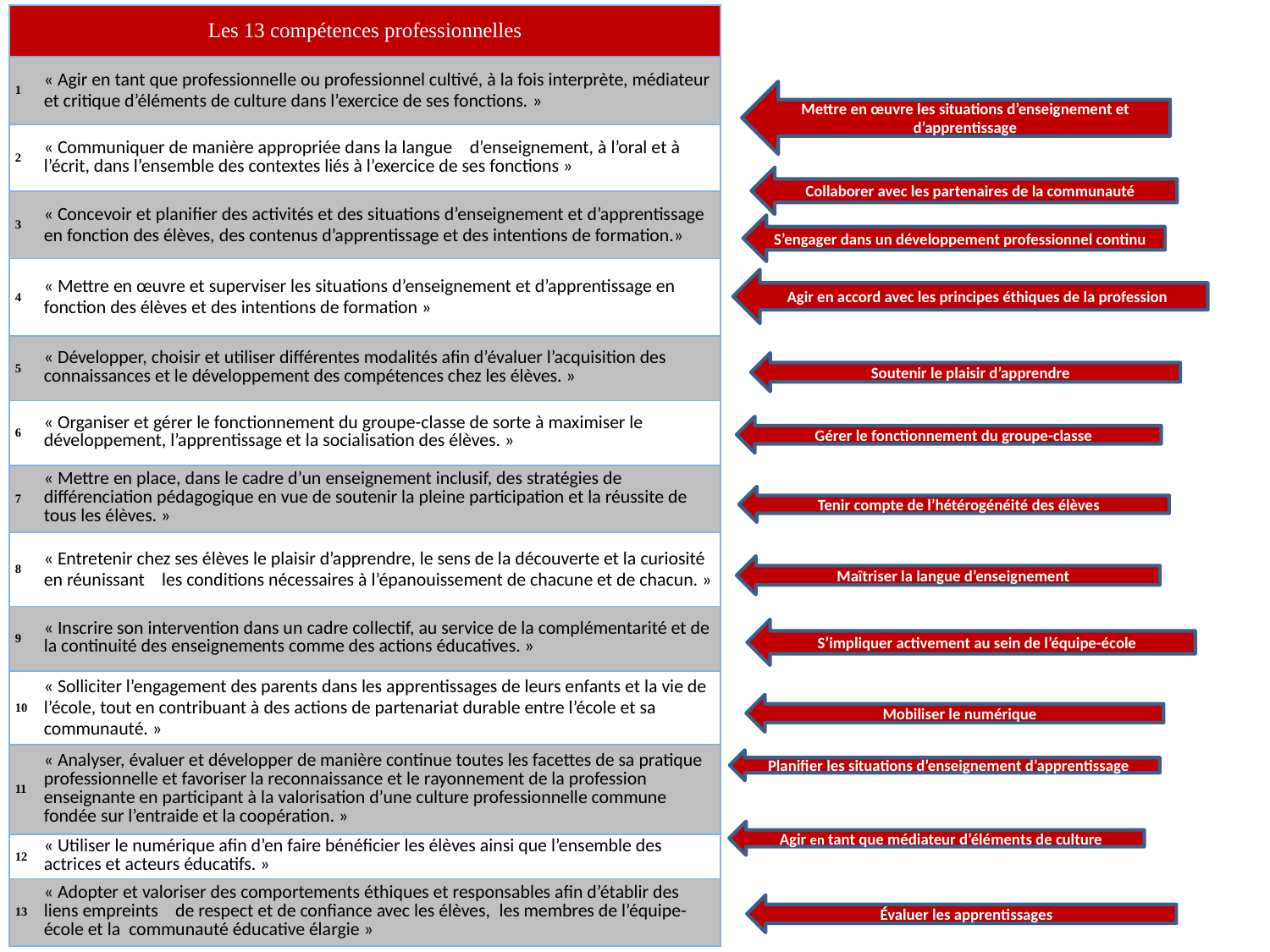

| Les 13 compétences professionnelles |  |
| --- | --- |
| 1 | « Agir en tant que professionnelle ou professionnel cultivé, à la fois interprète, médiateur et critique d’éléments de culture dans l’exercice de ses fonctions. » |
| 2 | « Communiquer de manière appropriée dans la langue    d’enseignement, à l’oral et à l’écrit, dans l’ensemble des contextes liés à l’exercice de ses fonctions » |
| 3 | « Concevoir et planifier des activités et des situations d’enseignement et d’apprentissage en fonction des élèves, des contenus d’apprentissage et des intentions de formation.» |
| 4 | « Mettre en œuvre et superviser les situations d’enseignement et d’apprentissage en fonction des élèves et des intentions de formation » |
| 5 | « Développer, choisir et utiliser différentes modalités afin d’évaluer l’acquisition des connaissances et le développement des compétences chez les élèves. » |
| 6 | « Organiser et gérer le fonctionnement du groupe-classe de sorte à maximiser le développement, l’apprentissage et la socialisation des élèves. » |
| 7 | « Mettre en place, dans le cadre d’un enseignement inclusif, des stratégies de différenciation pédagogique en vue de soutenir la pleine participation et la réussite de tous les élèves. » |
| 8 | « Entretenir chez ses élèves le plaisir d’apprendre, le sens de la découverte et la curiosité en réunissant    les conditions nécessaires à l’épanouissement de chacune et de chacun. » |
| 9 | « Inscrire son intervention dans un cadre collectif, au service de la complémentarité et de la continuité des enseignements comme des actions éducatives. » |
| 10 | « Solliciter l’engagement des parents dans les apprentissages de leurs enfants et la vie de l’école, tout en contribuant à des actions de partenariat durable entre l’école et sa communauté. » |
| 11 | « Analyser, évaluer et développer de manière continue toutes les facettes de sa pratique professionnelle et favoriser la reconnaissance et le rayonnement de la profession enseignante en participant à la valorisation d’une culture professionnelle commune fondée sur l’entraide et la coopération. » |
| 12 | « Utiliser le numérique afin d’en faire bénéficier les élèves ainsi que l’ensemble des actrices et acteurs éducatifs. » |
| 13 | « Adopter et valoriser des comportements éthiques et responsables afin d’établir des liens empreints    de respect et de confiance avec les élèves,  les membres de l’équipe-école et la  communauté éducative élargie » |
SVP, ALLER DANS VOTRE ÉQUIPE!!!
Mettre en œuvre les situations d’enseignement et d’apprentissage
Collaborer avec les partenaires de la communauté
S’engager dans un développement professionnel continu
Agir en accord avec les principes éthiques de la profession
Activité 4 - Équipe 6
Soutenir le plaisir d’apprendre
Gérer le fonctionnement du groupe-classe
Tenir compte de l’hétérogénéité des élèves
Maîtriser la langue d’enseignement
S’impliquer activement au sein de l’équipe-école
Mobiliser le numérique
Planifier les situations d’enseignement d’apprentissage
Agir en tant que médiateur d’éléments de culture
Évaluer les apprentissages